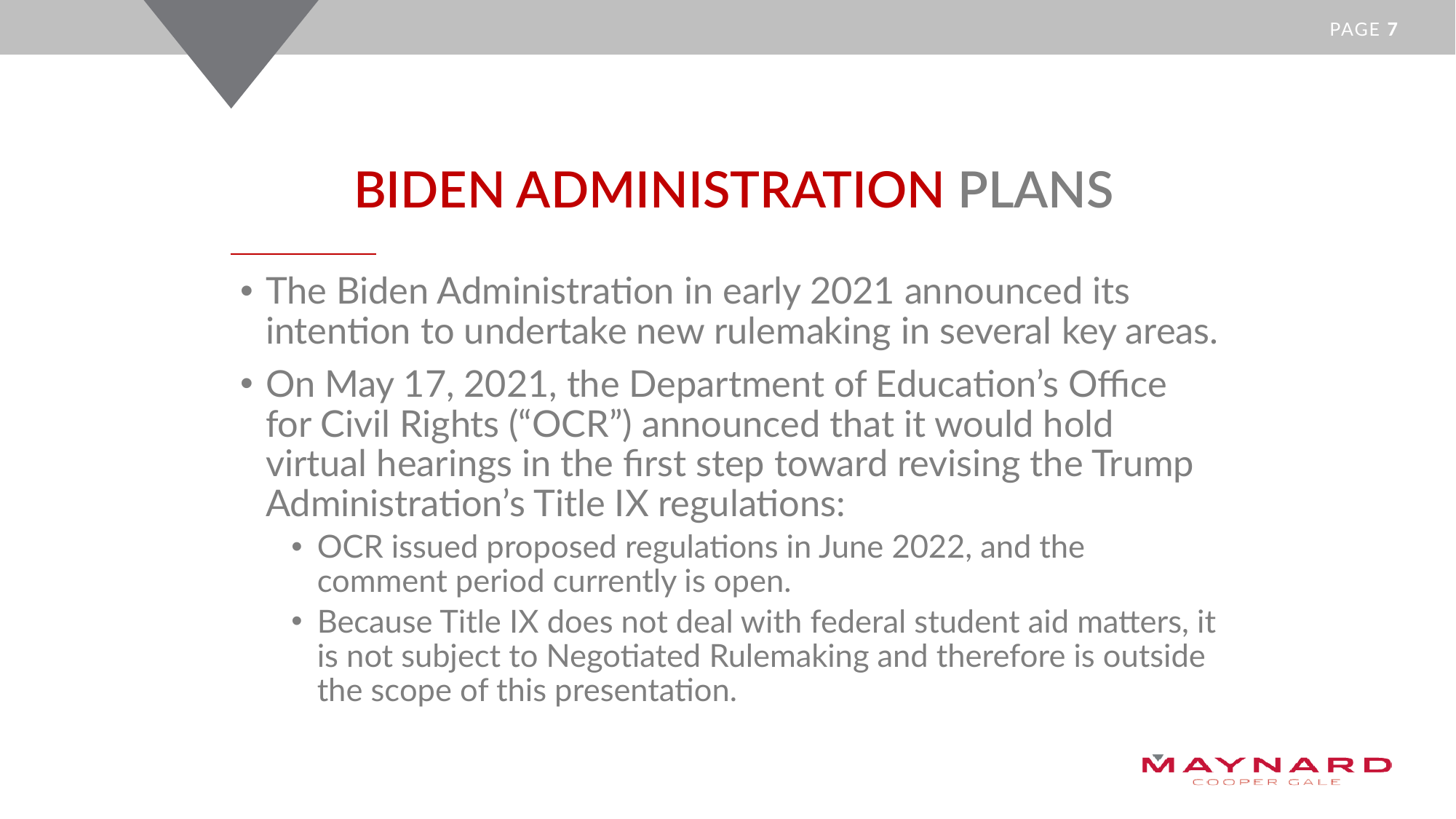

# biden administration plans
The Biden Administration in early 2021 announced its intention to undertake new rulemaking in several key areas.
On May 17, 2021, the Department of Education’s Office for Civil Rights (“OCR”) announced that it would hold virtual hearings in the first step toward revising the Trump Administration’s Title IX regulations:
OCR issued proposed regulations in June 2022, and the comment period currently is open.
Because Title IX does not deal with federal student aid matters, it is not subject to Negotiated Rulemaking and therefore is outside the scope of this presentation.